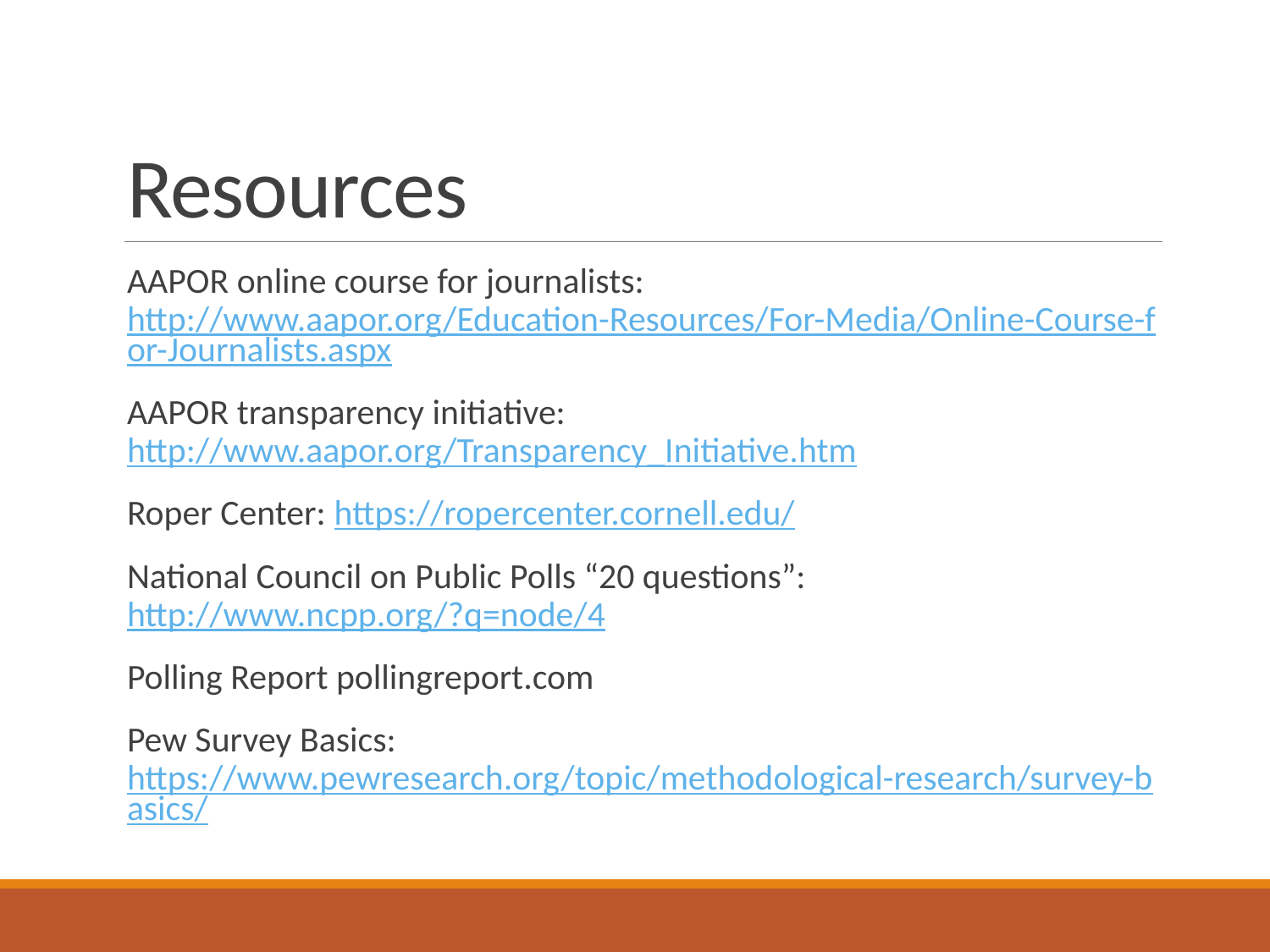

# Resources
AAPOR online course for journalists: http://www.aapor.org/Education-Resources/For-Media/Online-Course-for-Journalists.aspx
AAPOR transparency initiative: http://www.aapor.org/Transparency_Initiative.htm
Roper Center: https://ropercenter.cornell.edu/
National Council on Public Polls “20 questions”: http://www.ncpp.org/?q=node/4
Polling Report pollingreport.com
Pew Survey Basics: https://www.pewresearch.org/topic/methodological-research/survey-basics/